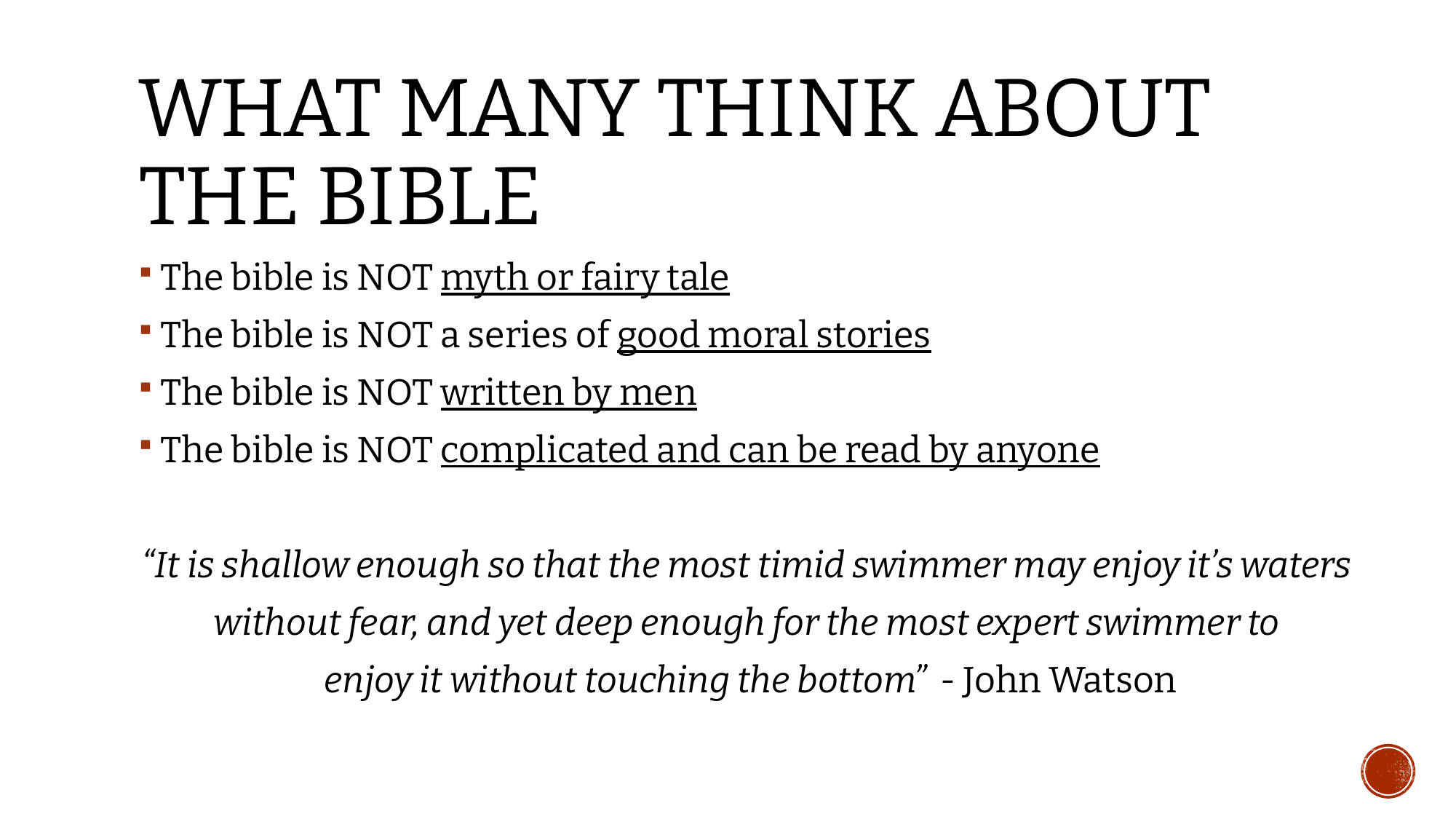

# What many think about the bible
The bible is NOT myth or fairy tale
The bible is NOT a series of good moral stories
The bible is NOT written by men
The bible is NOT complicated and can be read by anyone

“It is shallow enough so that the most timid swimmer may enjoy it’s waters
without fear, and yet deep enough for the most expert swimmer to
enjoy it without touching the bottom”  - John Watson